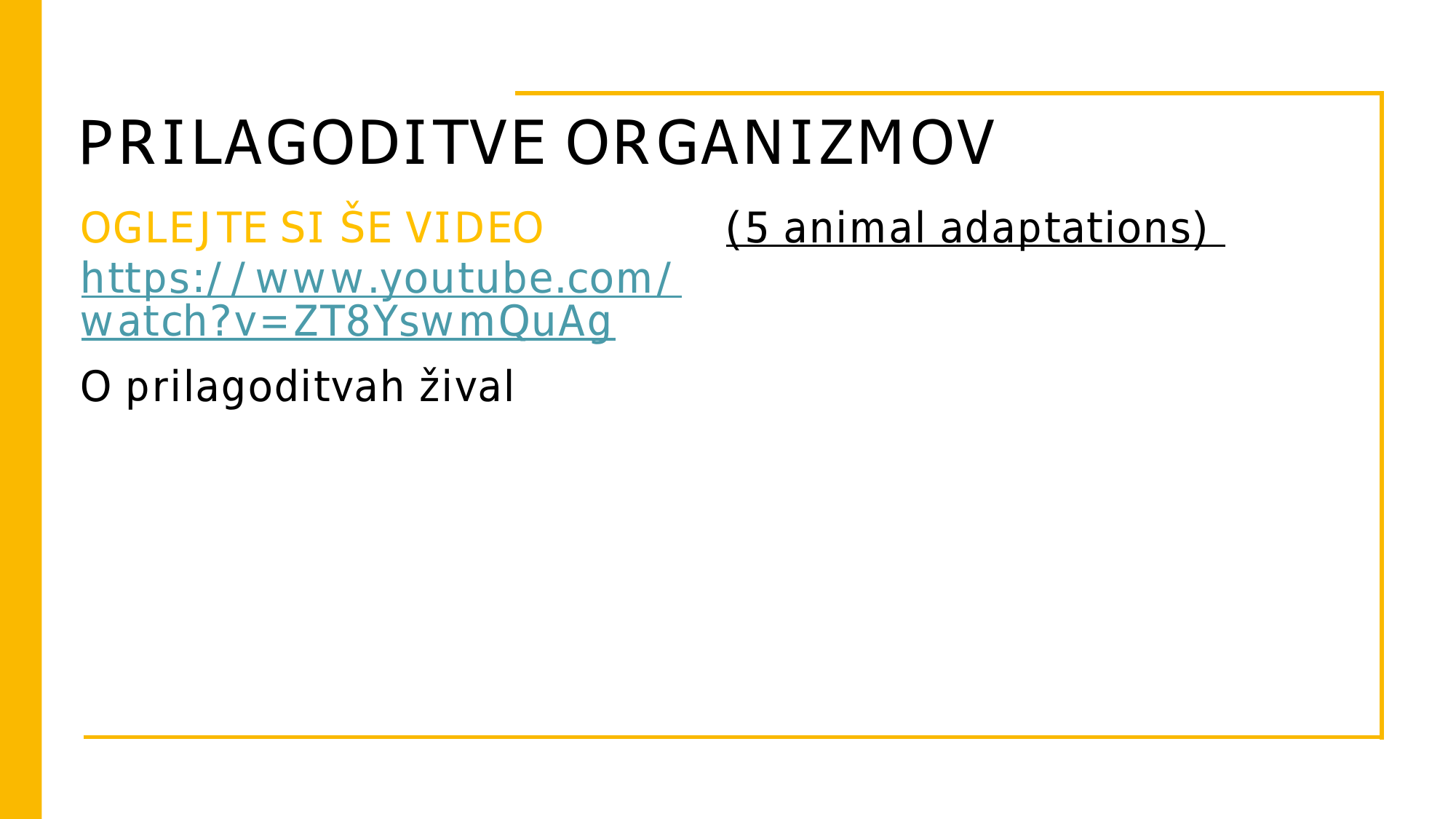

# PRILAGODITVE ORGANIZMOV
OGLEJTE SI ŠE VIDEO https://www.youtube.com/watch?v=ZT8YswmQuAg
O prilagoditvah žival
(5 animal adaptations)